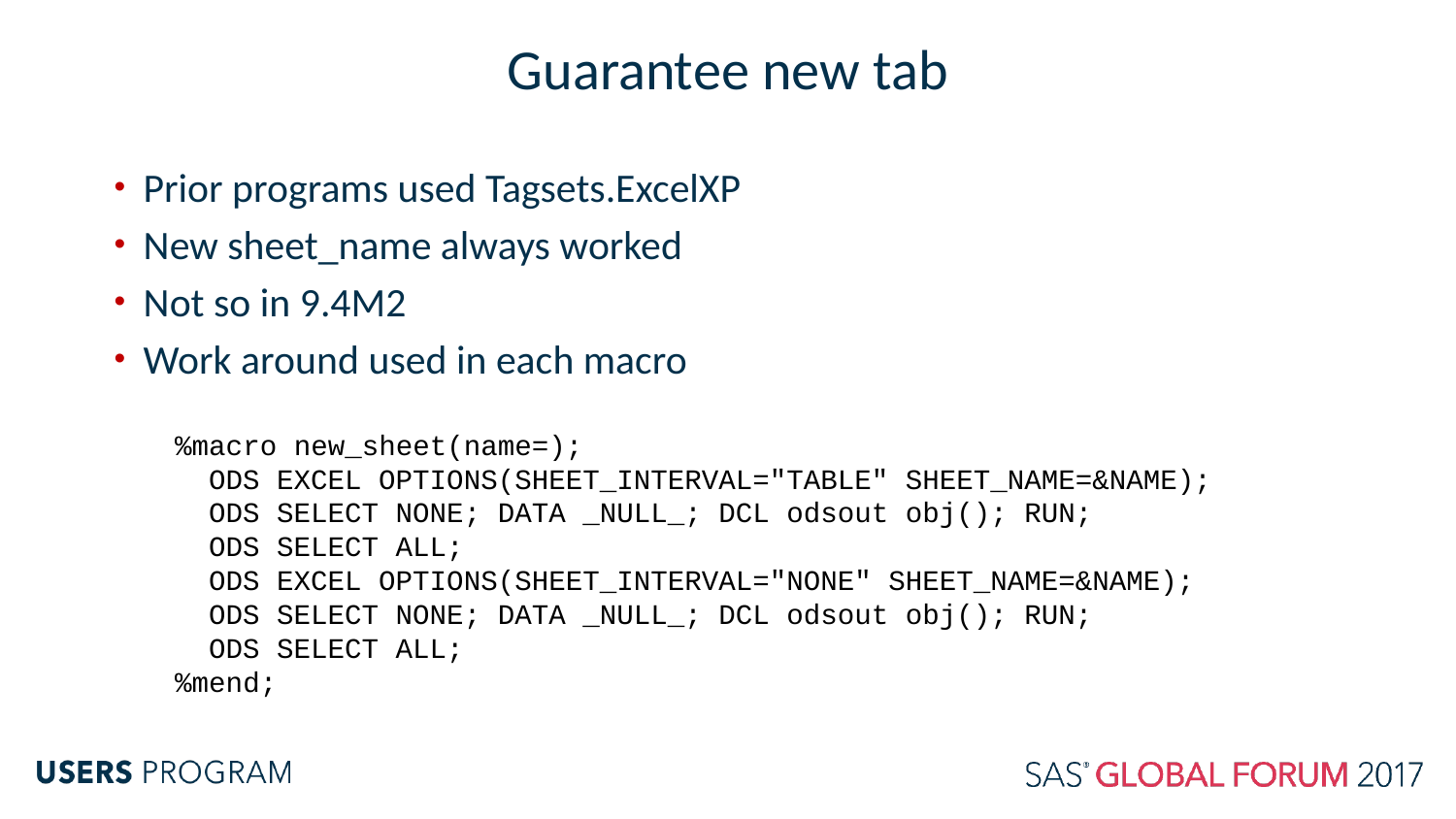

# Guarantee new tab

Prior programs used Tagsets.ExcelXP
New sheet_name always worked
Not so in 9.4M2
Work around used in each macro

%macro new_sheet(name=);
  ODS EXCEL OPTIONS(SHEET_INTERVAL="TABLE" SHEET_NAME=&NAME);
  ODS SELECT NONE; DATA _NULL_; DCL odsout obj(); RUN;
  ODS SELECT ALL;
  ODS EXCEL OPTIONS(SHEET_INTERVAL="NONE" SHEET_NAME=&NAME);
  ODS SELECT NONE; DATA _NULL_; DCL odsout obj(); RUN;
  ODS SELECT ALL;
%mend;